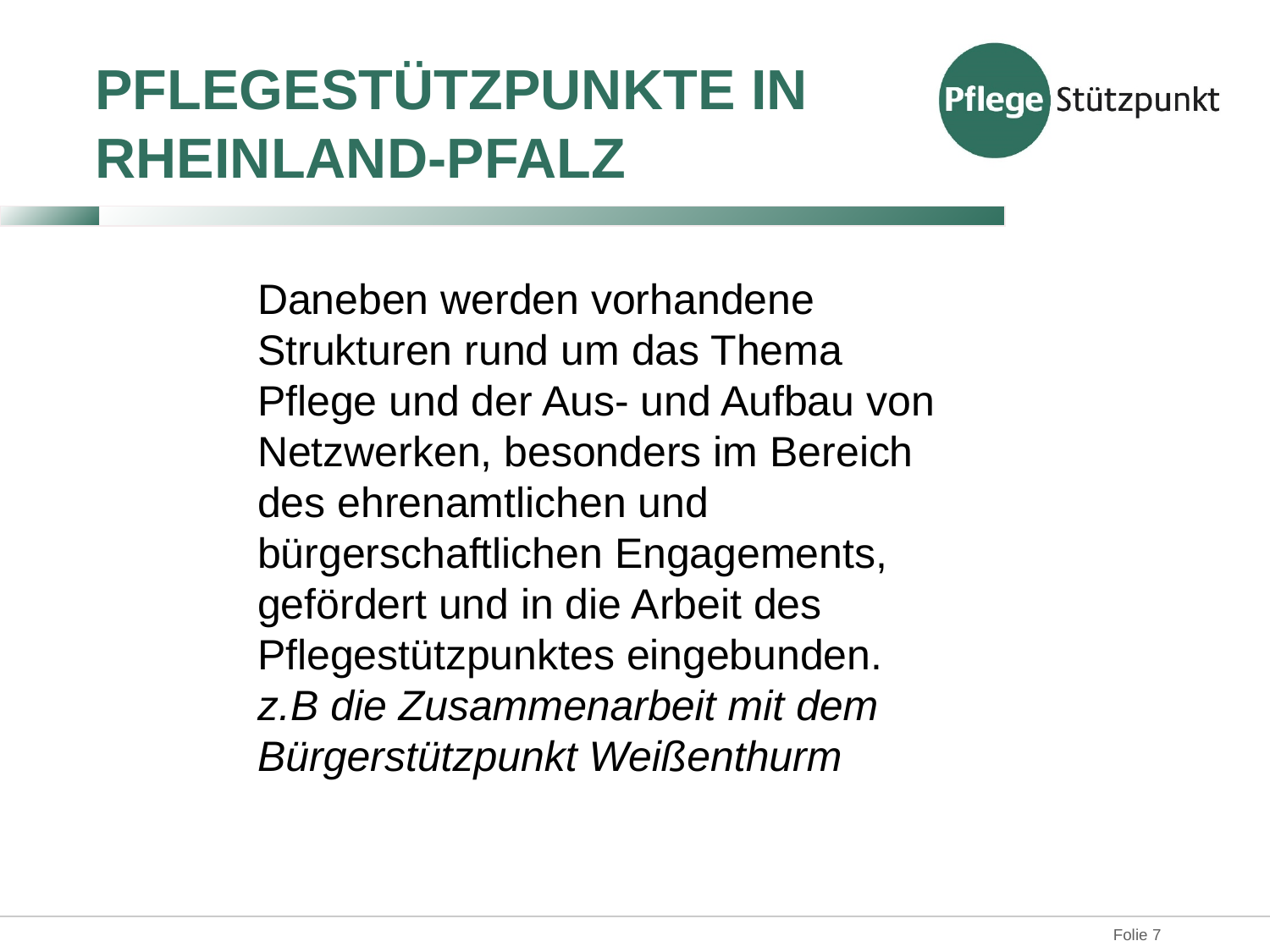

# Pflegestützpunkte in Rheinland-Pfalz
Daneben werden vorhandene Strukturen rund um das Thema Pflege und der Aus- und Aufbau von Netzwerken, besonders im Bereich des ehrenamtlichen und bürgerschaftlichen Engagements, gefördert und in die Arbeit des Pflegestützpunktes eingebunden.
z.B die Zusammenarbeit mit dem Bürgerstützpunkt Weißenthurm